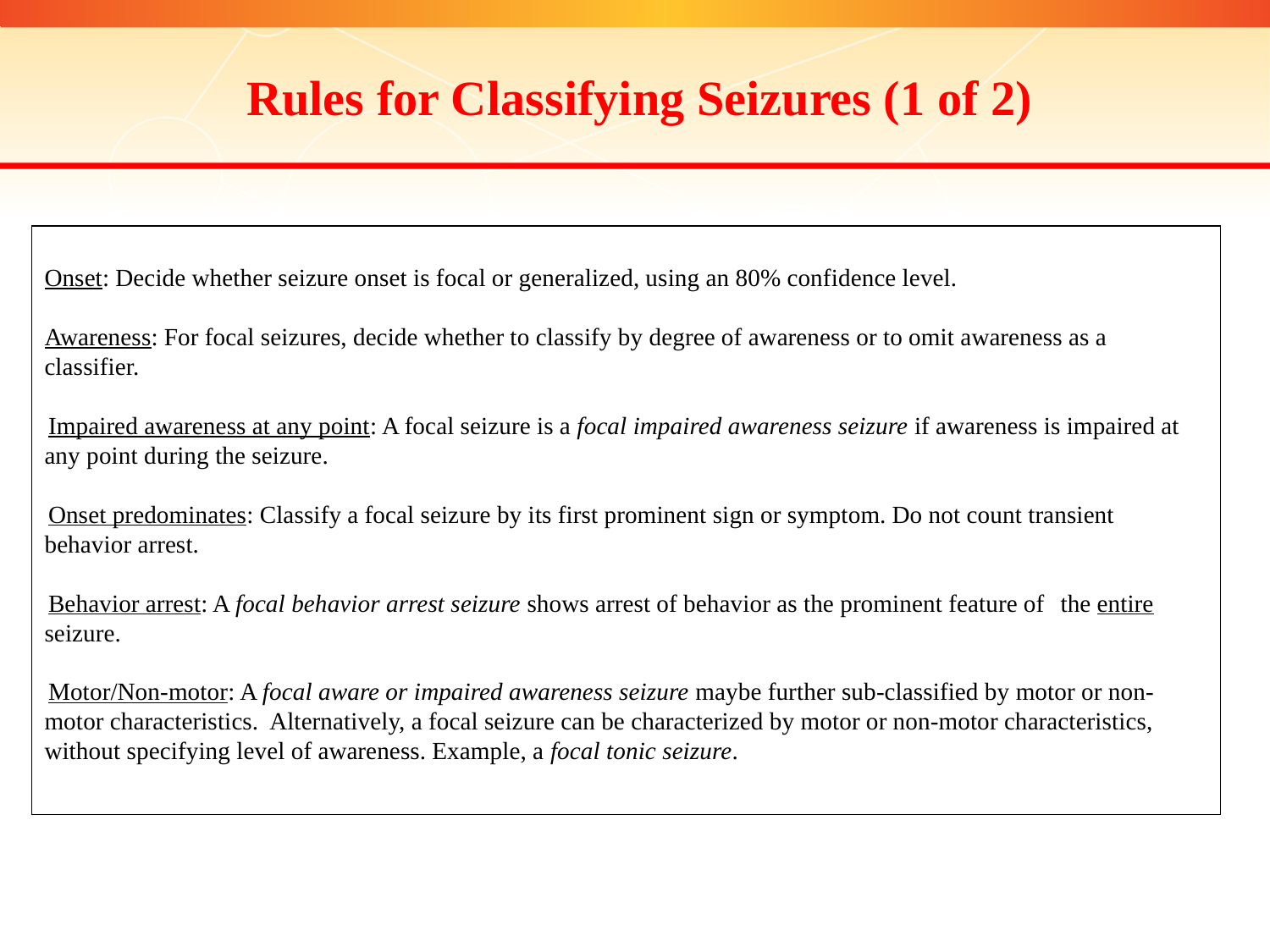

Rules for Classifying Seizures (1 of 2)

Onset: Decide whether seizure onset is focal or generalized, using an 80% confidence level.

Awareness: For focal seizures, decide whether to classify by degree of awareness or to omit awareness as a classifier.

Impaired awareness at any point: A focal seizure is a focal impaired awareness seizure if awareness is impaired at any point during the seizure.

Onset predominates: Classify a focal seizure by its first prominent sign or symptom. Do not count transient behavior arrest.

Behavior arrest: A focal behavior arrest seizure shows arrest of behavior as the prominent feature of 	the entire seizure.

Motor/Non-motor: A focal aware or impaired awareness seizure maybe further sub-classified by motor or non-motor characteristics.  Alternatively, a focal seizure can be characterized by motor or non-motor characteristics, without specifying level of awareness. Example, a focal tonic seizure.